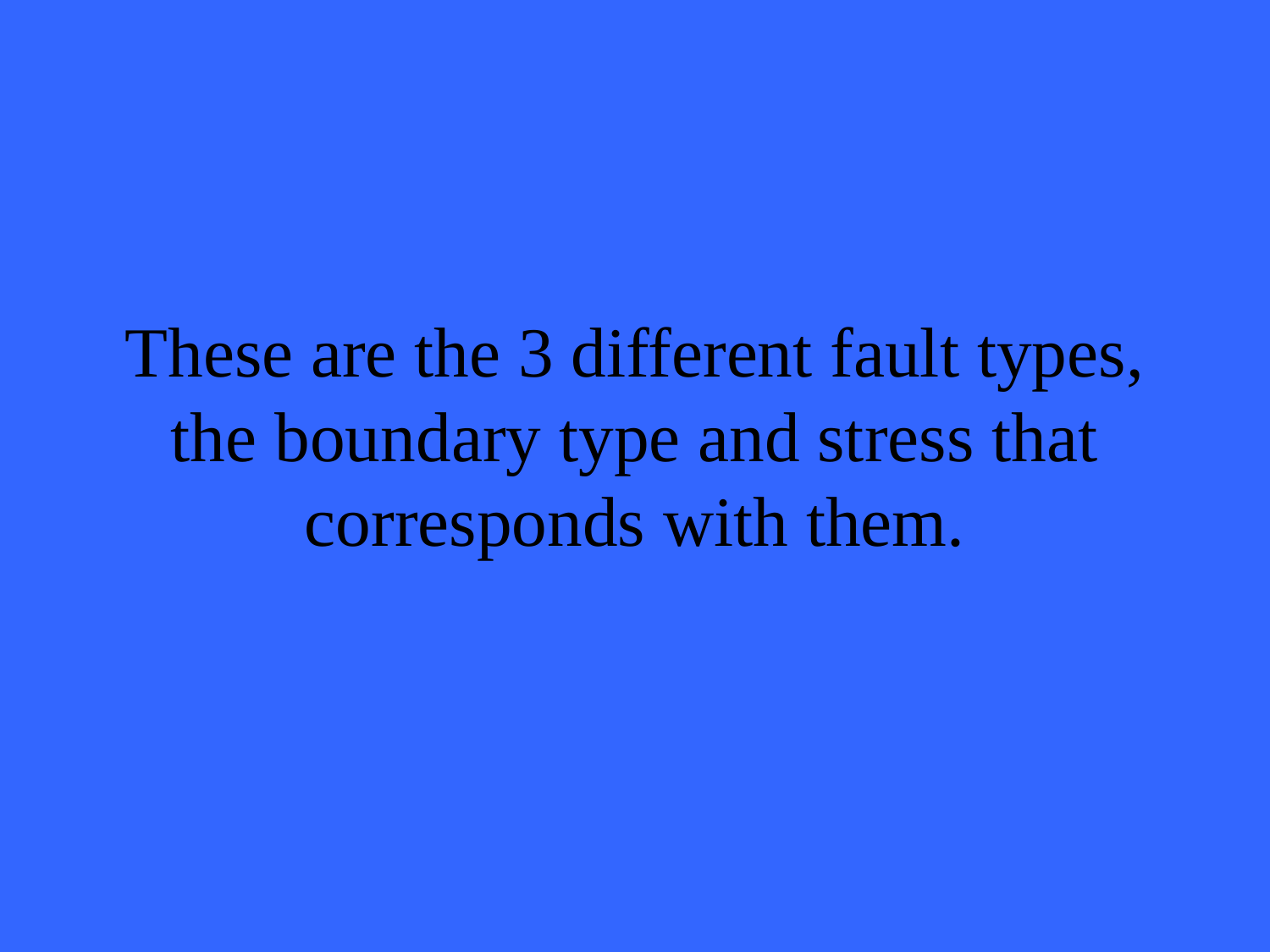

# These are the 3 different fault types, the boundary type and stress that corresponds with them.